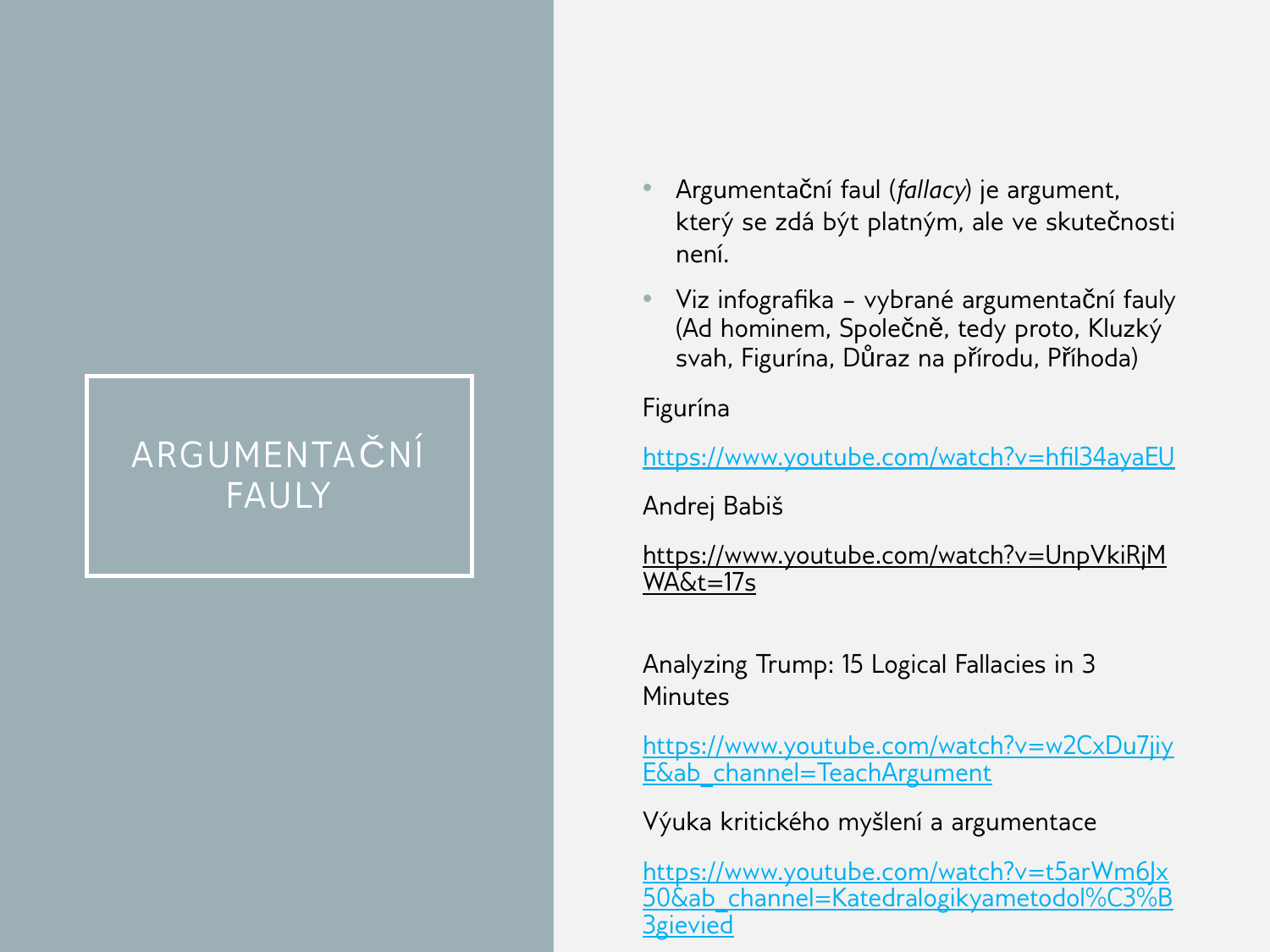

Argumentační faul (fallacy) je argument, který se zdá být platným, ale ve skutečnosti není.
Viz infografika – vybrané argumentační fauly (Ad hominem, Společně, tedy proto, Kluzký svah, Figurína, Důraz na přírodu, Příhoda)
Figurína
https://www.youtube.com/watch?v=hfil34ayaEU
Andrej Babiš
https://www.youtube.com/watch?v=UnpVkiRjMWA&t=17s
Analyzing Trump: 15 Logical Fallacies in 3 Minutes
https://www.youtube.com/watch?v=w2CxDu7jiyE&ab_channel=TeachArgument
Výuka kritického myšlení a argumentace
https://www.youtube.com/watch?v=t5arWm6Jx50&ab_channel=Katedralogikyametodol%C3%B3gievied

# Argumentační fauly